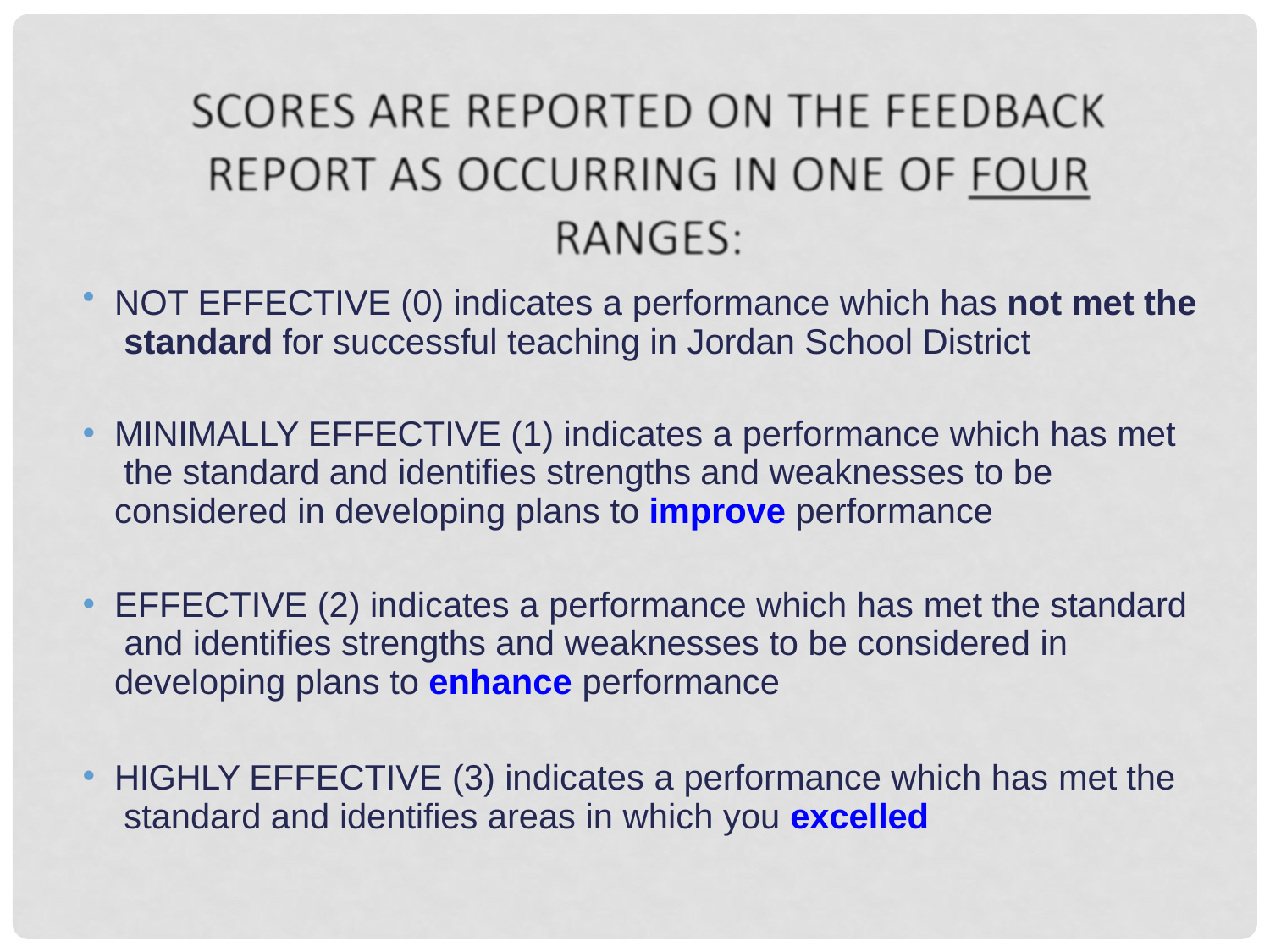

NOT EFFECTIVE (0) indicates a performance which has not met the  standard for successful teaching in Jordan School District

MINIMALLY EFFECTIVE (1) indicates a performance which has met  the standard and identifies strengths and weaknesses to be  considered in developing plans to improve performance

EFFECTIVE (2) indicates a performance which has met the standard  and identifies strengths and weaknesses to be considered in  developing plans to enhance performance

HIGHLY EFFECTIVE (3) indicates a performance which has met the  standard and identifies areas in which you excelled